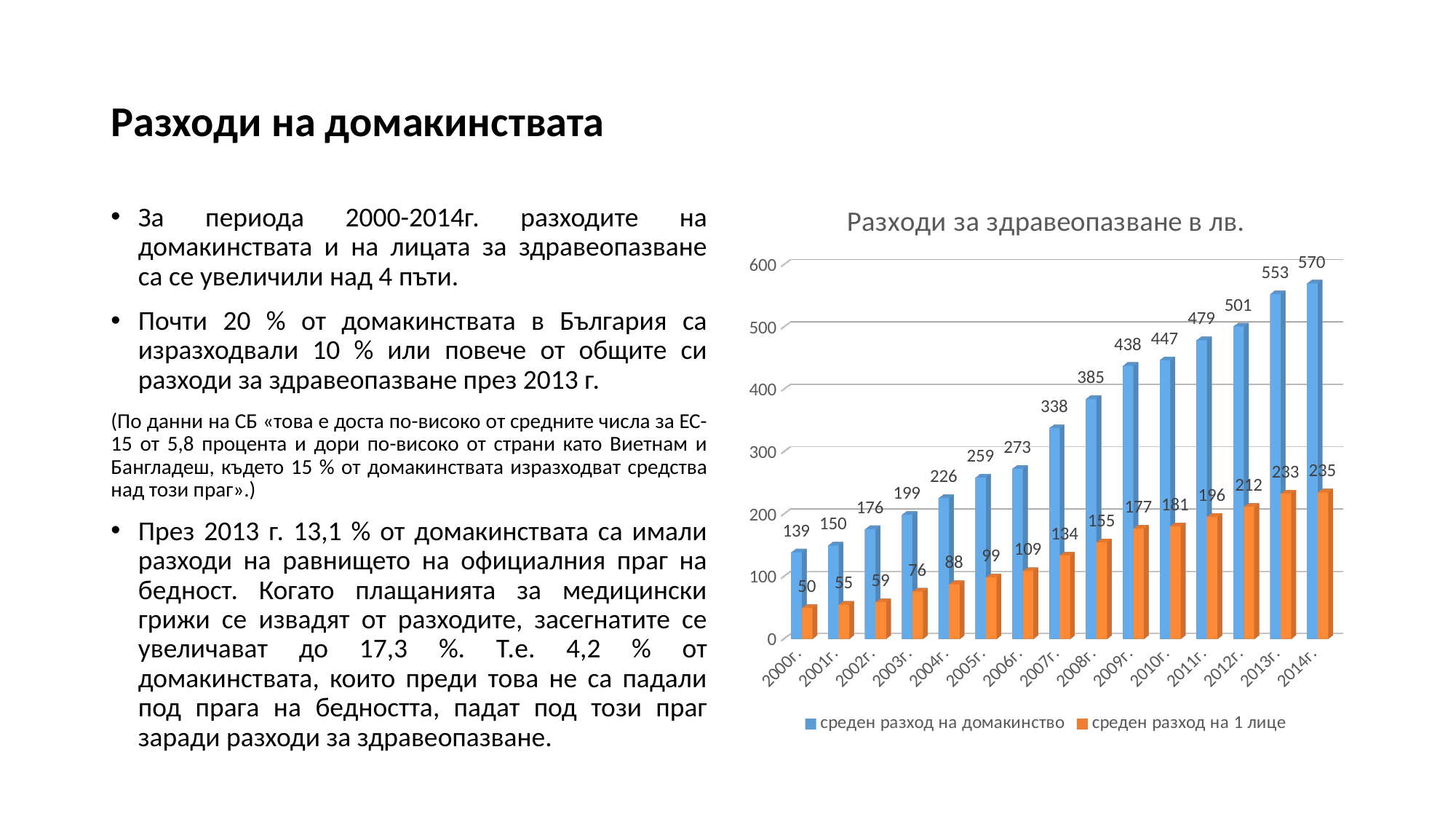

# Разходи на домакинствата

[unsupported chart]

За периода 2000-2014г. разходите на домакинствата и на лицата за здравеопазване са се увеличили над 4 пъти.
Почти 20 % от домакинствата в България са изразходвали 10 % или повече от общите си разходи за здравеопазване през 2013 г.
(По данни на СБ «това е доста по-високо от средните числа за ЕС-15 от 5,8 процента и дори по-високо от страни като Виетнам и Бангладеш, където 15 % от домакинствата изразходват средства над този праг».)
През 2013 г. 13,1 % от домакинствата са имали разходи на равнището на официалния праг на бедност. Когато плащанията за медицински грижи се извадят от разходите, засегнатите се увеличават до 17,3 %. Т.е. 4,2 % от домакинствата, които преди това не са падали под прага на бедността, падат под този праг заради разходи за здравеопазване.